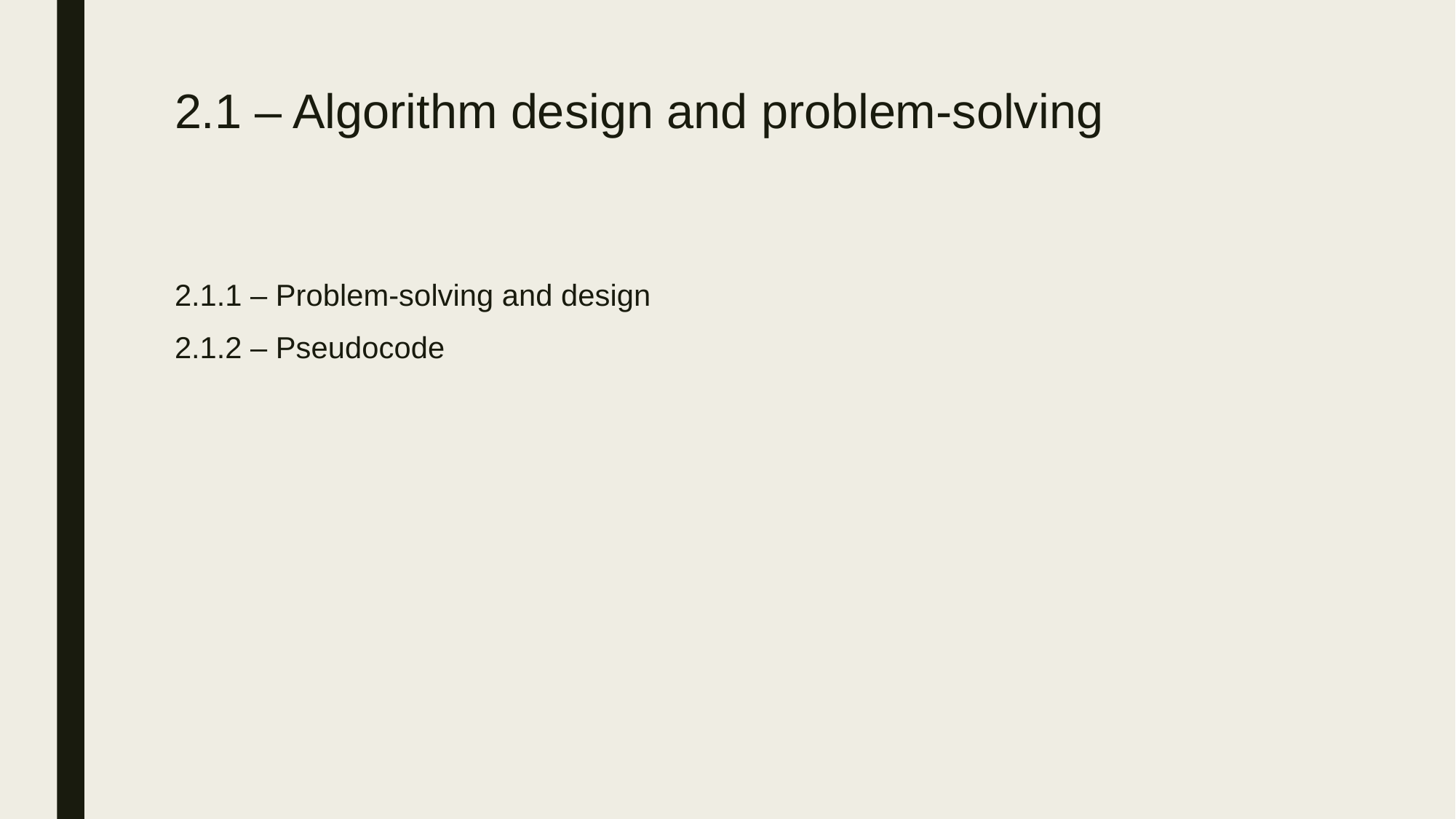

# 2.1 – Algorithm design and problem-solving
2.1.1 – Problem-solving and design
2.1.2 – Pseudocode